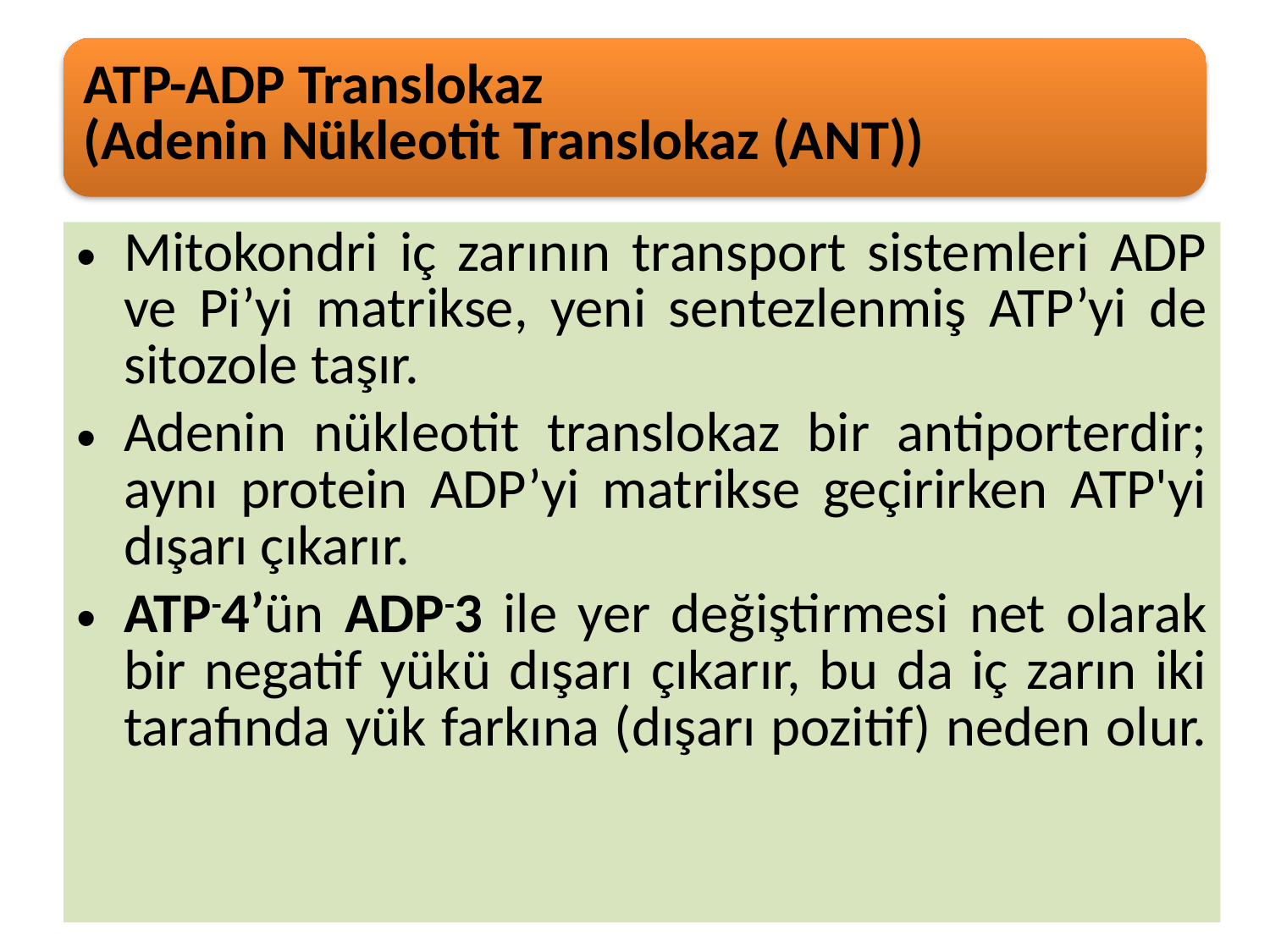

ATP-ADP Translokaz
(Adenin Nükleotit Translokaz (ANT))
Mitokondri iç zarının transport sistemleri ADP ve Pi’yi matrikse, yeni sentezlenmiş ATP’yi de sitozole taşır.
Adenin nükleotit translokaz bir antiporterdir; aynı protein ADP’yi matrikse geçirirken ATP'yi dışarı çıkarır.
ATP-4’ün ADP-3 ile yer değiştirmesi net olarak bir negatif yükü dışarı çıkarır, bu da iç zarın iki tarafında yük farkına (dışarı pozitif) neden olur.